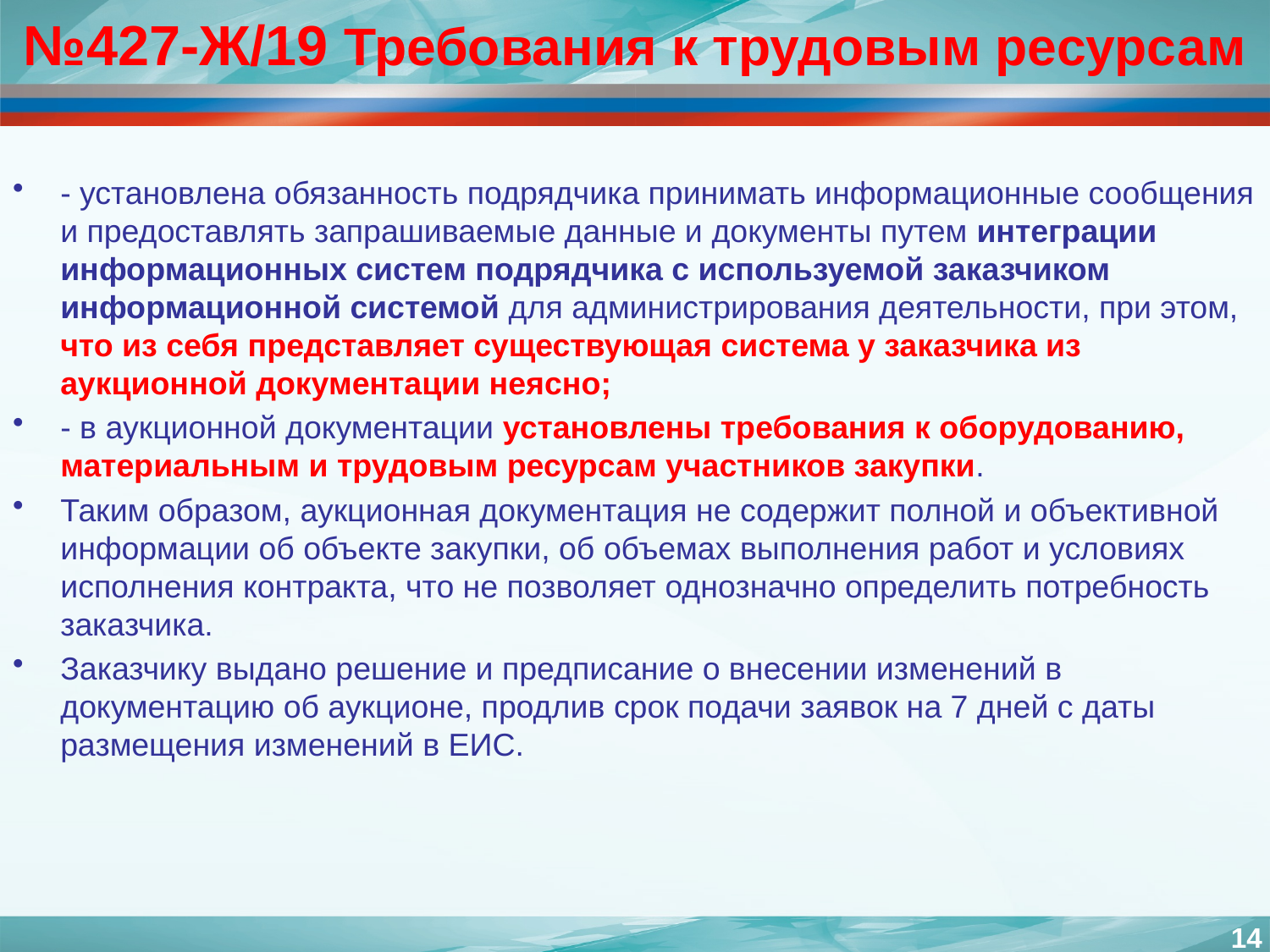

# №427-Ж/19 Требования к трудовым ресурсам
- установлена обязанность подрядчика принимать информационные сообщения и предоставлять запрашиваемые данные и документы путем интеграции информационных систем подрядчика с используемой заказчиком информационной системой для администрирования деятельности, при этом, что из себя представляет существующая система у заказчика из аукционной документации неясно;
- в аукционной документации установлены требования к оборудованию, материальным и трудовым ресурсам участников закупки.
Таким образом, аукционная документация не содержит полной и объективной информации об объекте закупки, об объемах выполнения работ и условиях исполнения контракта, что не позволяет однозначно определить потребность заказчика.
Заказчику выдано решение и предписание о внесении изменений в документацию об аукционе, продлив срок подачи заявок на 7 дней с даты размещения изменений в ЕИС.

14